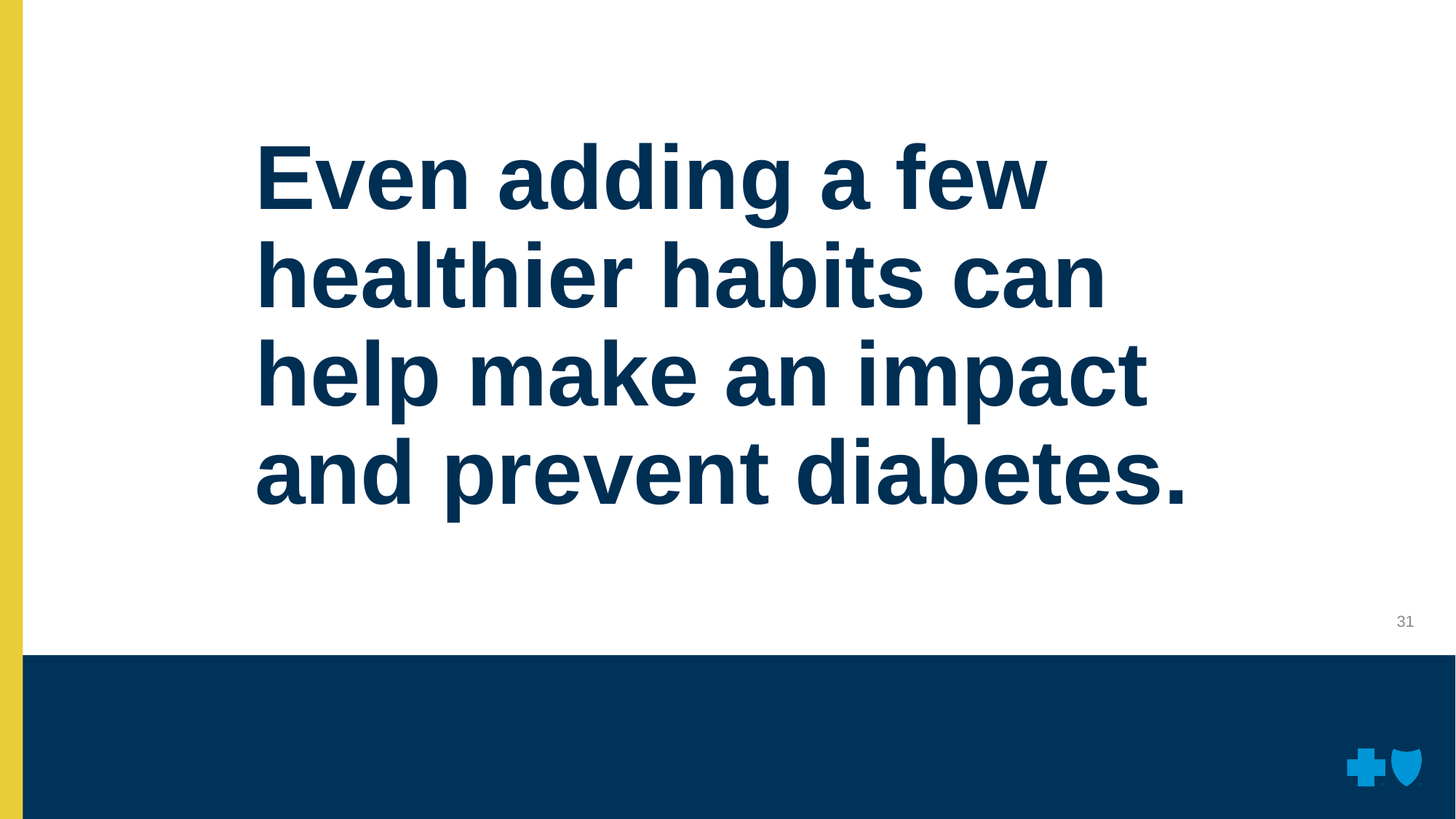

Even adding a few healthier habits can help make an impact and prevent diabetes.

31